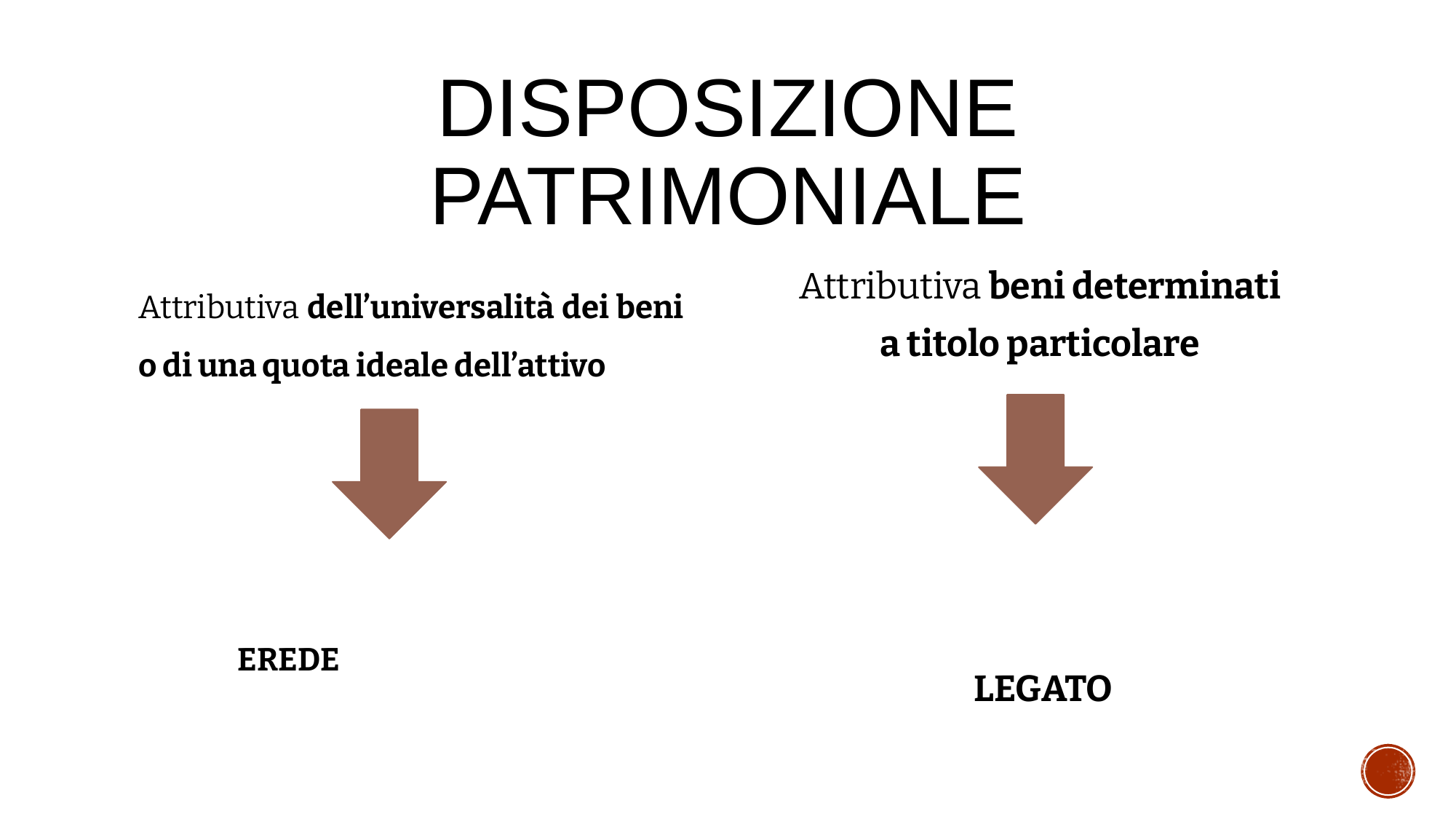

# Disposizione patrimoniale
Attributiva dell’universalità dei beni o di una quota ideale dell’attivo

                 EREDE
Attributiva beni determinati
a titolo particolare

LEGATO